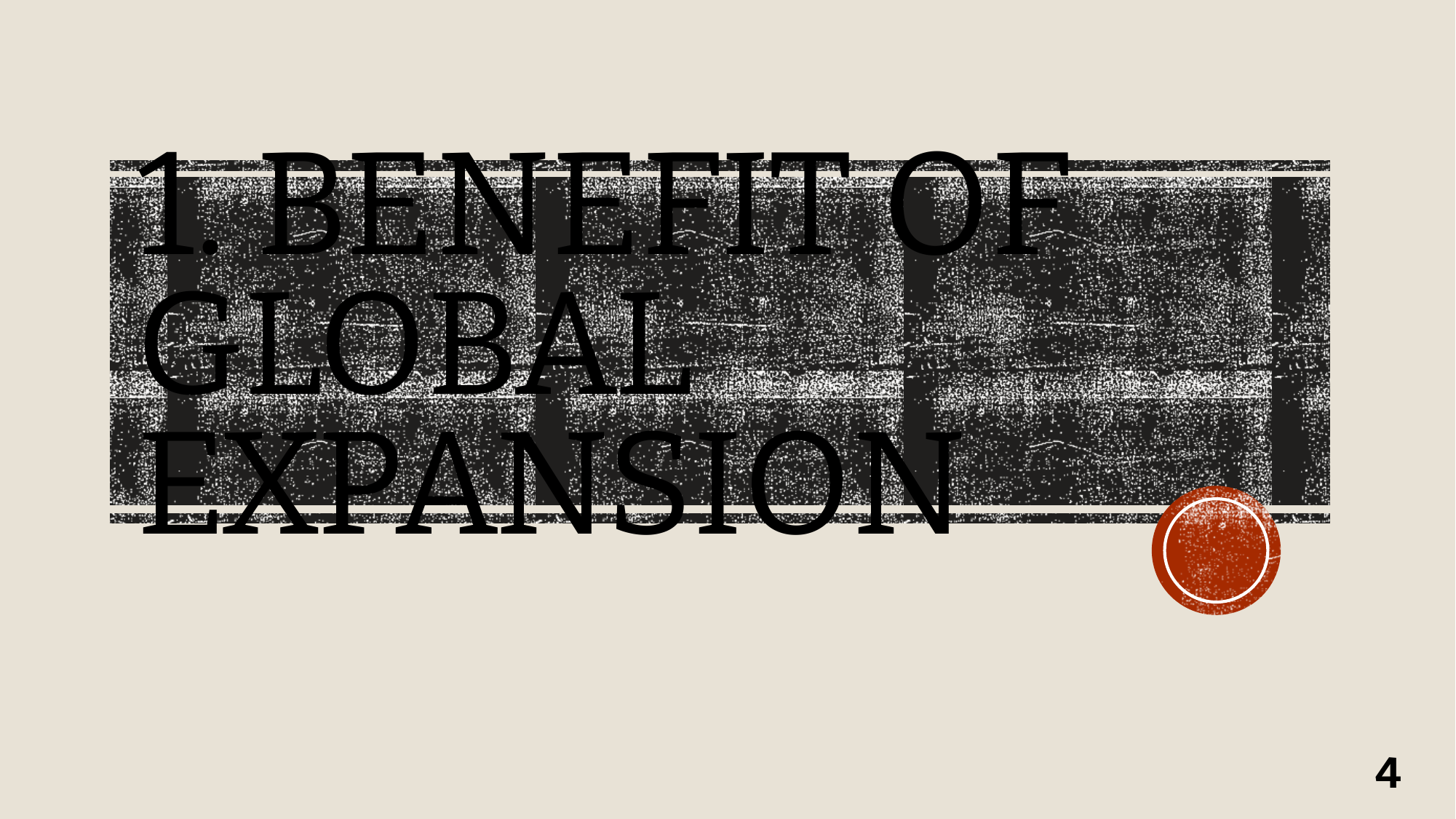

# 1. Benefit of Global Expansion
4